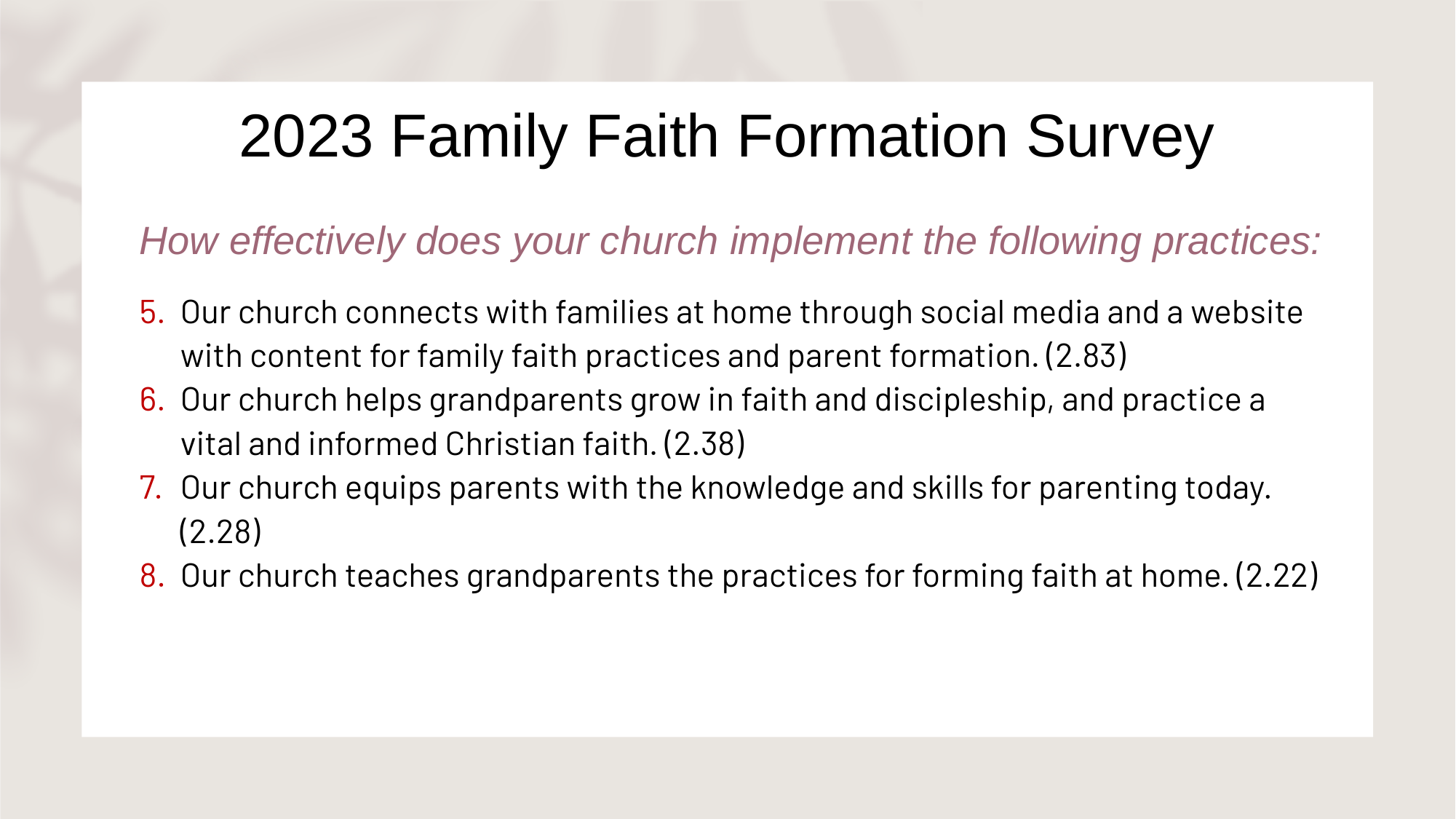

# 2023 Family Faith Formation Survey
How effectively does your church implement the following practices:

Our church connects with families at home through social media and a website with content for family faith practices and parent formation. (2.83)
Our church helps grandparents grow in faith and discipleship, and practice a vital and informed Christian faith. (2.38)
Our church equips parents with the knowledge and skills for parenting today. (2.28)
Our church teaches grandparents the practices for forming faith at home. (2.22)